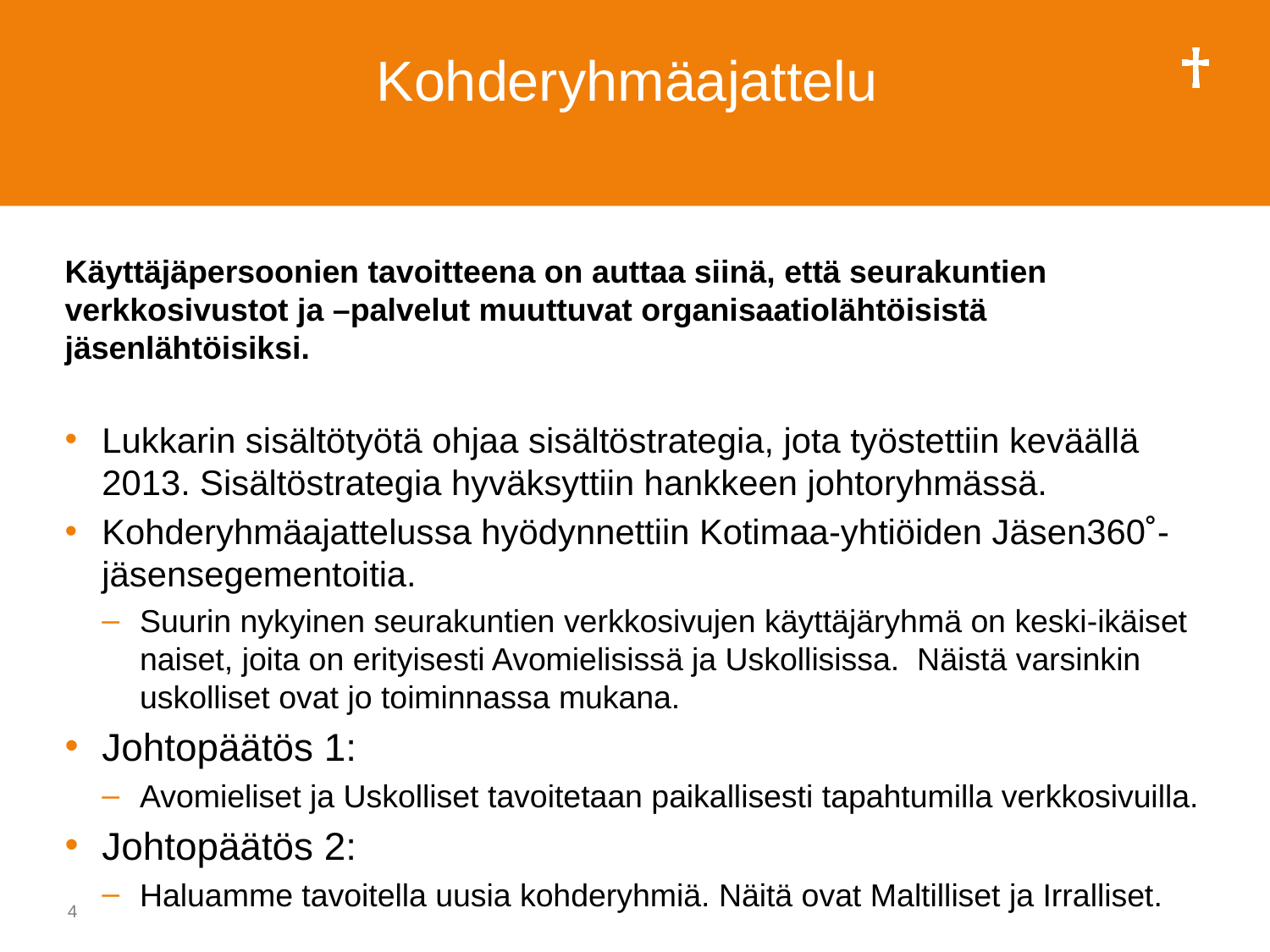

# Kohderyhmäajattelu
Käyttäjäpersoonien tavoitteena on auttaa siinä, että seurakuntien verkkosivustot ja –palvelut muuttuvat organisaatiolähtöisistä jäsenlähtöisiksi.

Lukkarin sisältötyötä ohjaa sisältöstrategia, jota työstettiin keväällä 2013. Sisältöstrategia hyväksyttiin hankkeen johtoryhmässä.
Kohderyhmäajattelussa hyödynnettiin Kotimaa-yhtiöiden Jäsen360˚-jäsensegementoitia.
Suurin nykyinen seurakuntien verkkosivujen käyttäjäryhmä on keski-ikäiset naiset, joita on erityisesti Avomielisissä ja Uskollisissa.  Näistä varsinkin uskolliset ovat jo toiminnassa mukana.
Johtopäätös 1:
Avomieliset ja Uskolliset tavoitetaan paikallisesti tapahtumilla verkkosivuilla.
Johtopäätös 2:
Haluamme tavoitella uusia kohderyhmiä. Näitä ovat Maltilliset ja Irralliset.
4